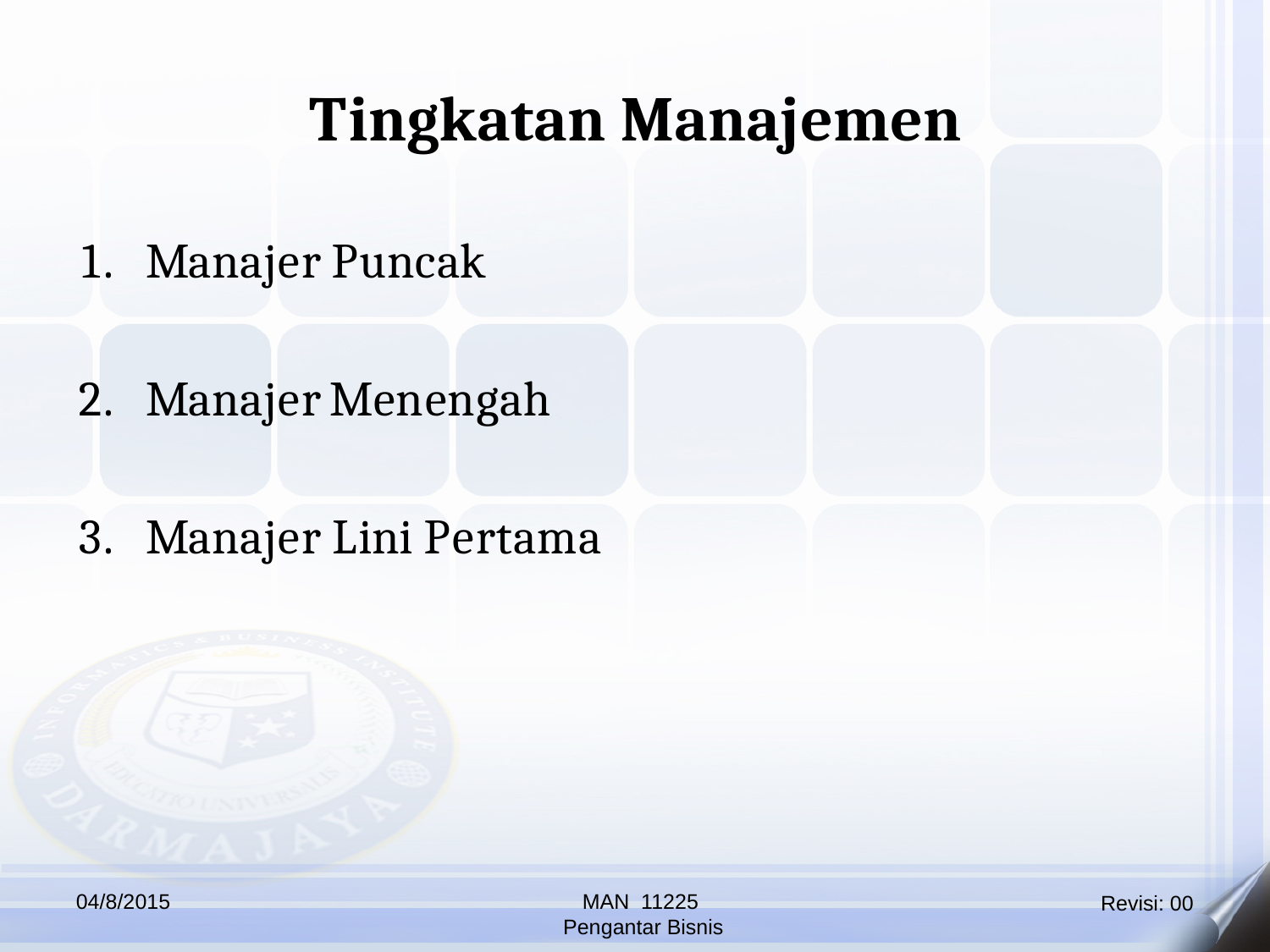

Tingkatan Manajemen
Manajer Puncak

Manajer Menengah

Manajer Lini Pertama
04/8/2015
MAN  11225
Pengantar Bisnis